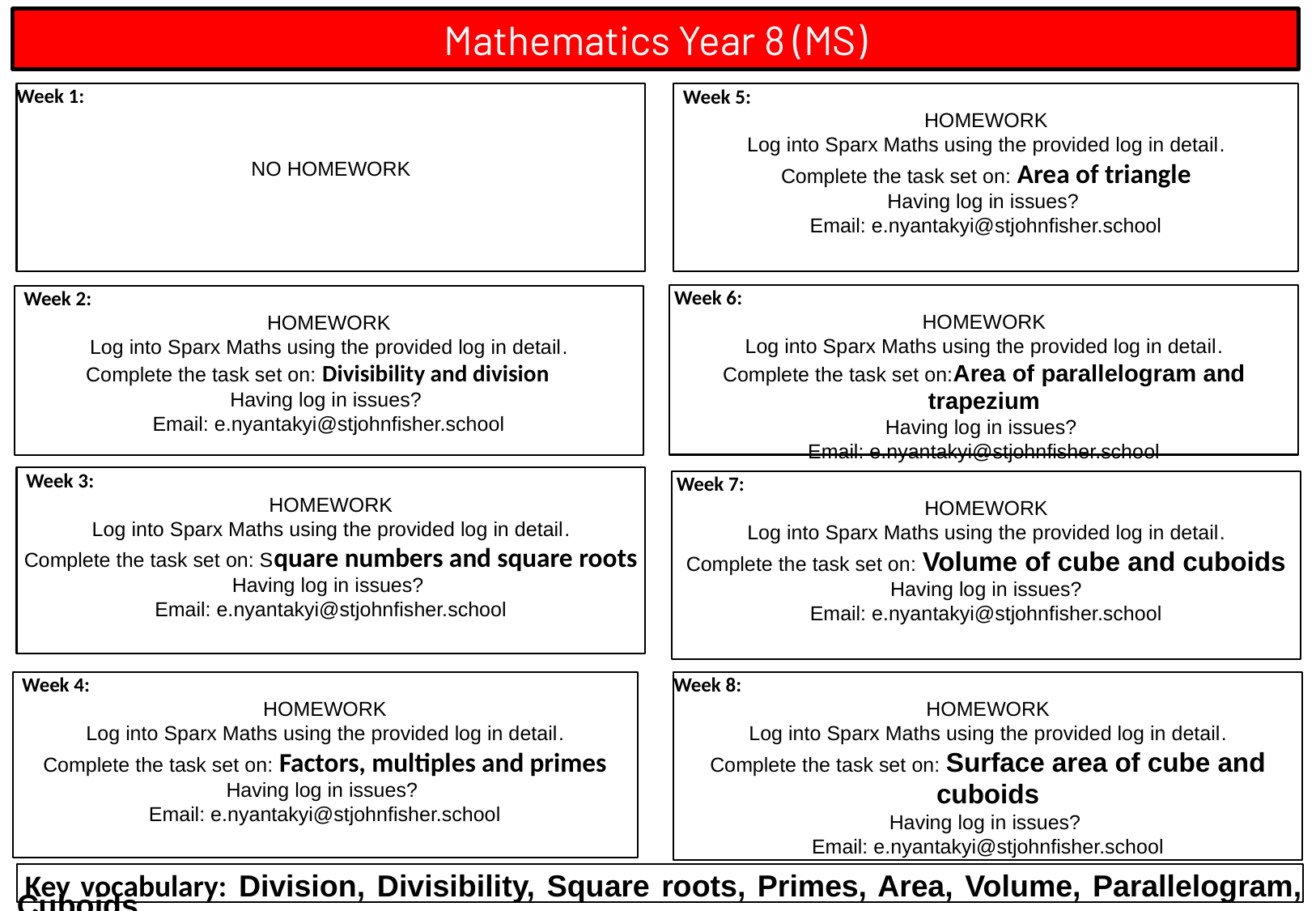

Mathematics Year 8 (MS)
Week 1:

NO HOMEWORK

  Week 5:
HOMEWORK
Log into Sparx Maths using the provided log in detail.
Complete the task set on: Area of triangle
Having log in issues?
Email: e.nyantakyi@stjohnfisher.school

 Week 6:
HOMEWORK
Log into Sparx Maths using the provided log in detail.
Complete the task set on:Area of parallelogram and trapezium
Having log in issues?
Email: e.nyantakyi@stjohnfisher.school

  Week 2:
HOMEWORK
Log into Sparx Maths using the provided log in detail.
Complete the task set on: Divisibility and division
Having log in issues?
Email: e.nyantakyi@stjohnfisher.school
  Week 3:
HOMEWORK
Log into Sparx Maths using the provided log in detail.
Complete the task set on: Square numbers and square roots
Having log in issues?
Email: e.nyantakyi@stjohnfisher.school

 Week 7:
HOMEWORK
Log into Sparx Maths using the provided log in detail.
Complete the task set on: Volume of cube and cuboids
 Having log in issues?
Email: e.nyantakyi@stjohnfisher.school

  Week 4:
HOMEWORK
Log into Sparx Maths using the provided log in detail.
Complete the task set on: Factors, multiples and primes
Having log in issues?
Email: e.nyantakyi@stjohnfisher.school

Week 8:
HOMEWORK
Log into Sparx Maths using the provided log in detail.
Complete the task set on: Surface area of cube and cuboids
Having log in issues?
Email: e.nyantakyi@stjohnfisher.school

 Key vocabulary: Division, Divisibility, Square roots, Primes, Area, Volume, Parallelogram, Cuboids